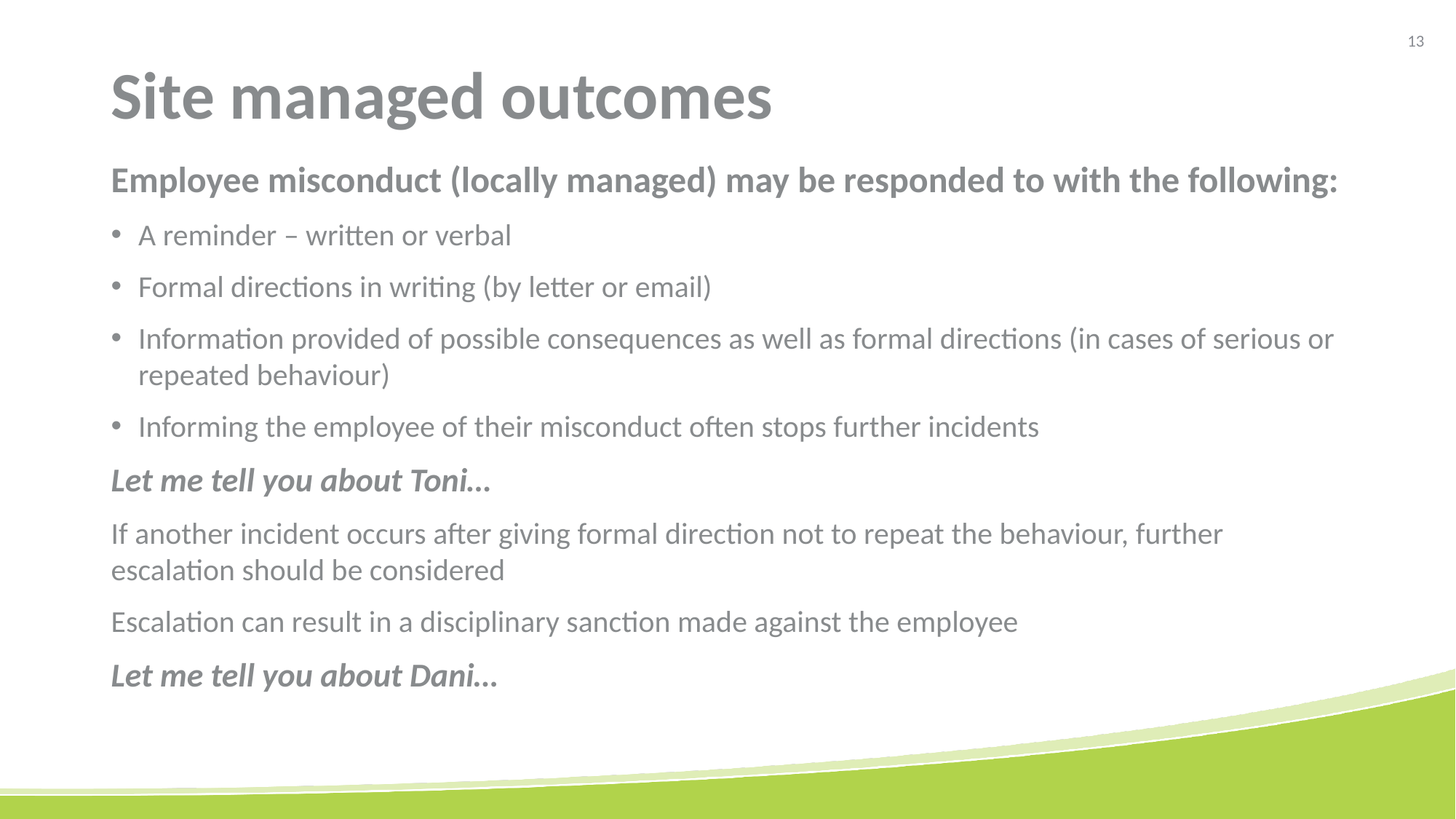

# Site managed outcomes
Employee misconduct (locally managed) may be responded to with the following:
A reminder – written or verbal
Formal directions in writing (by letter or email)
Information provided of possible consequences as well as formal directions (in cases of serious or repeated behaviour)
Informing the employee of their misconduct often stops further incidents
Let me tell you about Toni…
If another incident occurs after giving formal direction not to repeat the behaviour, further escalation should be considered
Escalation can result in a disciplinary sanction made against the employee
Let me tell you about Dani…